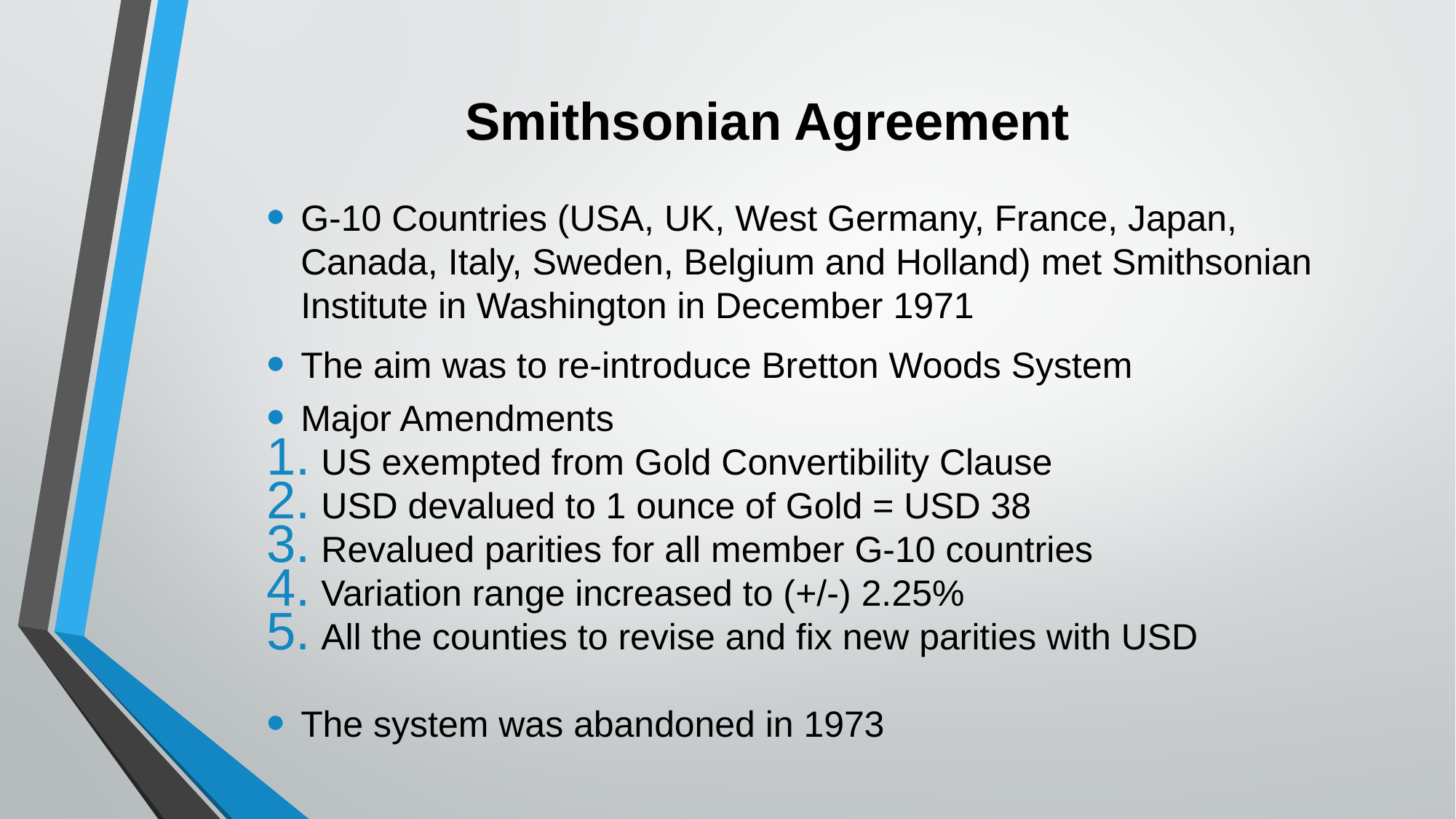

# Smithsonian Agreement
G-10 Countries (USA, UK, West Germany, France, Japan, Canada, Italy, Sweden, Belgium and Holland) met Smithsonian Institute in Washington in December 1971
The aim was to re-introduce Bretton Woods System
Major Amendments
US exempted from Gold Convertibility Clause
USD devalued to 1 ounce of Gold = USD 38
Revalued parities for all member G-10 countries
Variation range increased to (+/-) 2.25%
All the counties to revise and fix new parities with USD

The system was abandoned in 1973